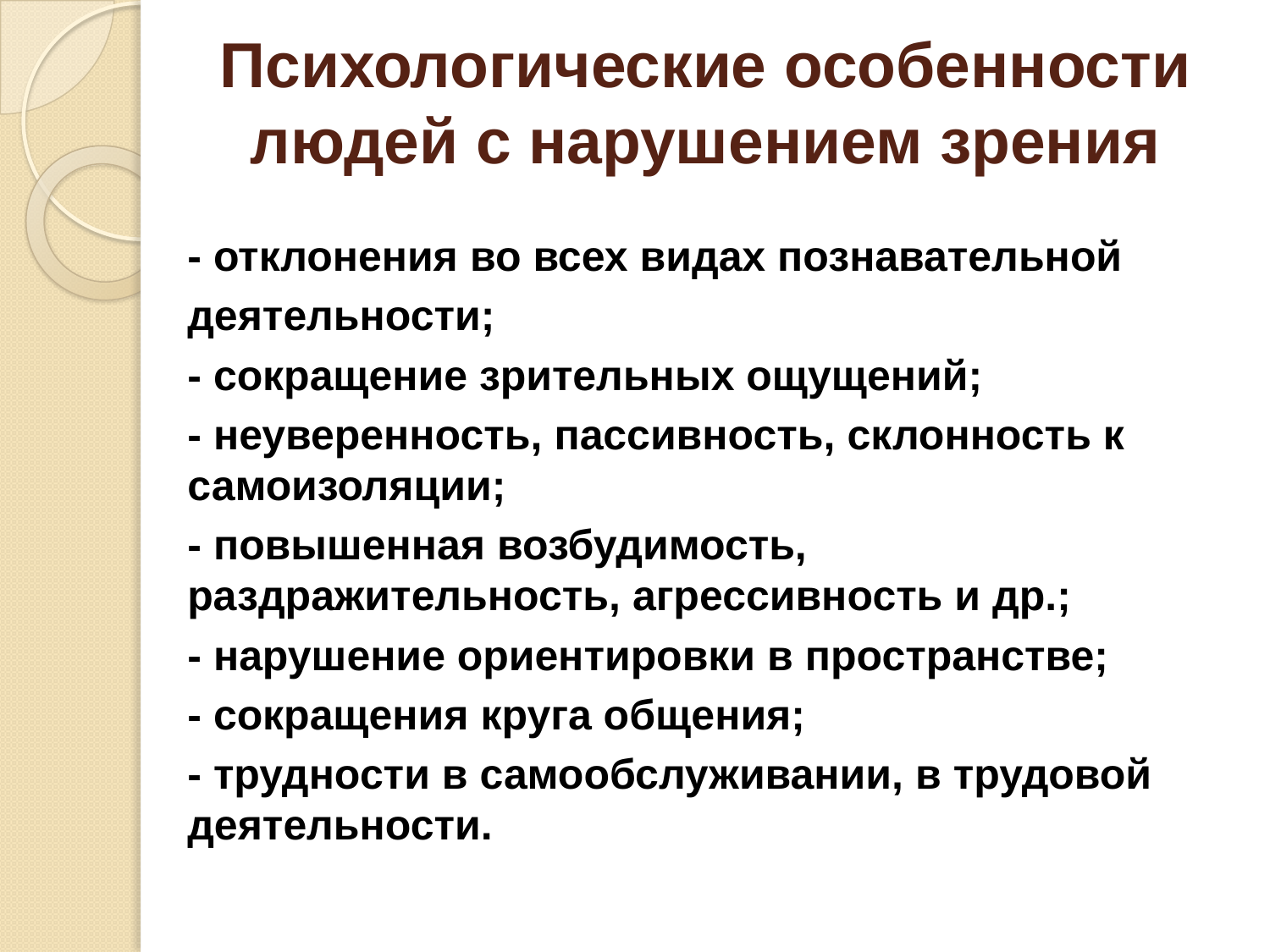

# Психологические особенности людей с нарушением зрения
- отклонения во всех видах познавательной
деятельности;
- сокращение зрительных ощущений;
- неуверенность, пассивность, склонность к самоизоляции;
- повышенная возбудимость, раздражительность, агрессивность и др.;
- нарушение ориентировки в пространстве;
- сокращения круга общения;
- трудности в самообслуживании, в трудовой деятельности.